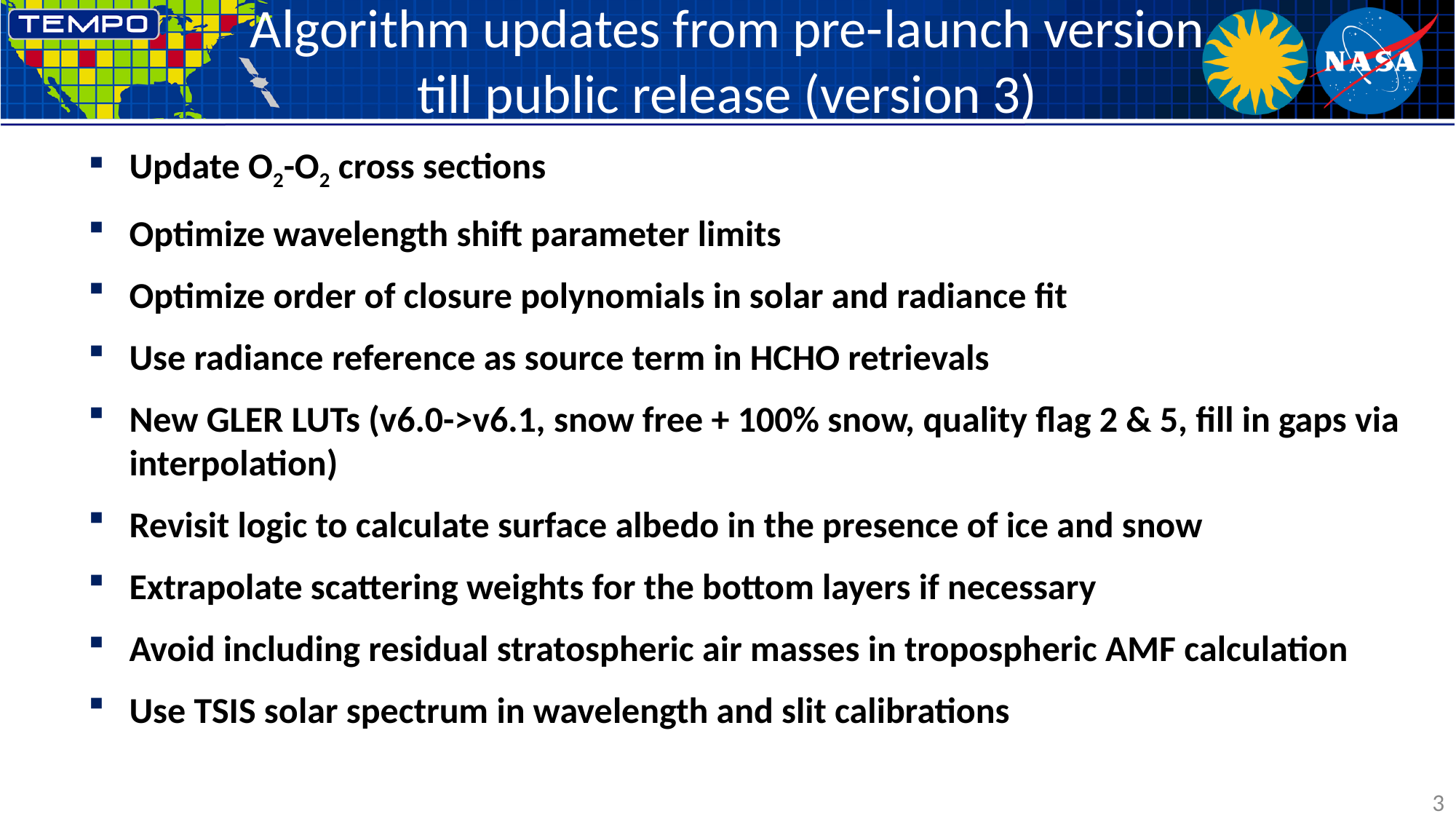

# Algorithm updates from pre-launch version till public release (version 3)
Update O2-O2 cross sections
Optimize wavelength shift parameter limits
Optimize order of closure polynomials in solar and radiance fit
Use radiance reference as source term in HCHO retrievals
New GLER LUTs (v6.0->v6.1, snow free + 100% snow, quality flag 2 & 5, fill in gaps via interpolation)
Revisit logic to calculate surface albedo in the presence of ice and snow
Extrapolate scattering weights for the bottom layers if necessary
Avoid including residual stratospheric air masses in tropospheric AMF calculation
Use TSIS solar spectrum in wavelength and slit calibrations
3